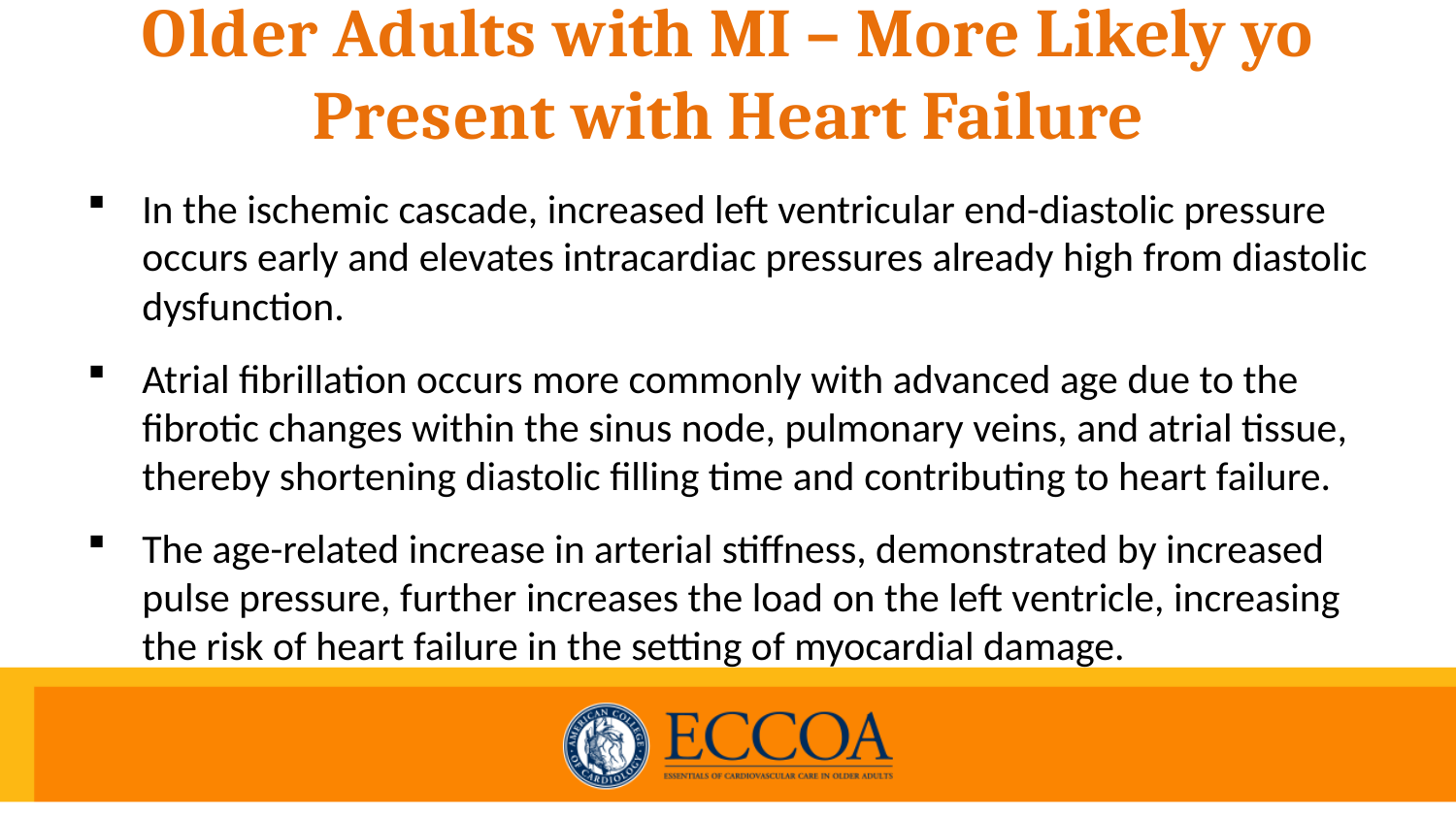

# Older Adults with MI – More Likely yo Present with Heart Failure
In the ischemic cascade, increased left ventricular end-diastolic pressure occurs early and elevates intracardiac pressures already high from diastolic dysfunction.
Atrial fibrillation occurs more commonly with advanced age due to the fibrotic changes within the sinus node, pulmonary veins, and atrial tissue, thereby shortening diastolic filling time and contributing to heart failure.
The age-related increase in arterial stiffness, demonstrated by increased pulse pressure, further increases the load on the left ventricle, increasing the risk of heart failure in the setting of myocardial damage.